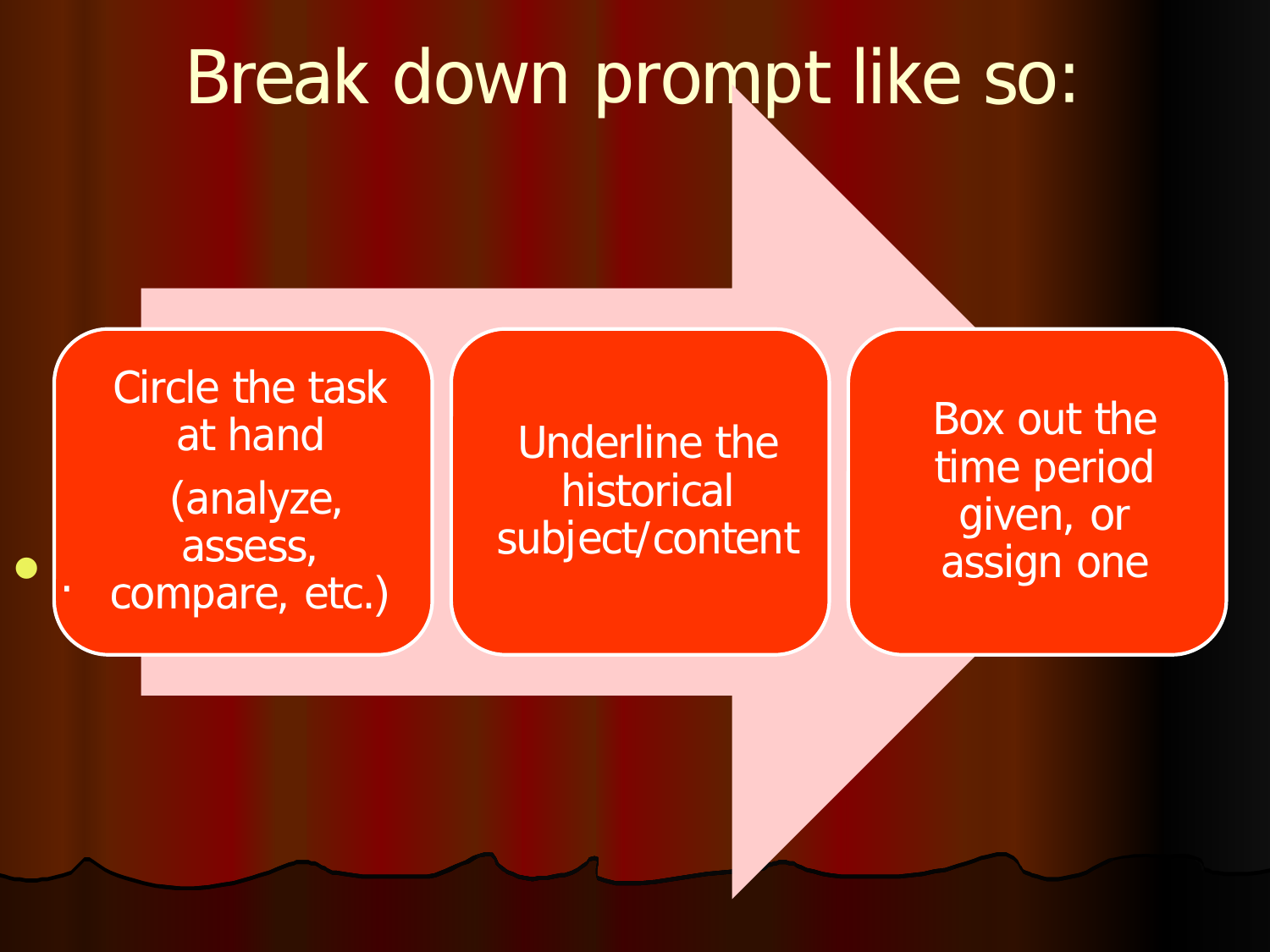

# Break down prompt like so:
Circle the task at hand
 (analyze, assess, compare, etc.)
Underline the historical subject/content
Box out the time period given, or assign one
.